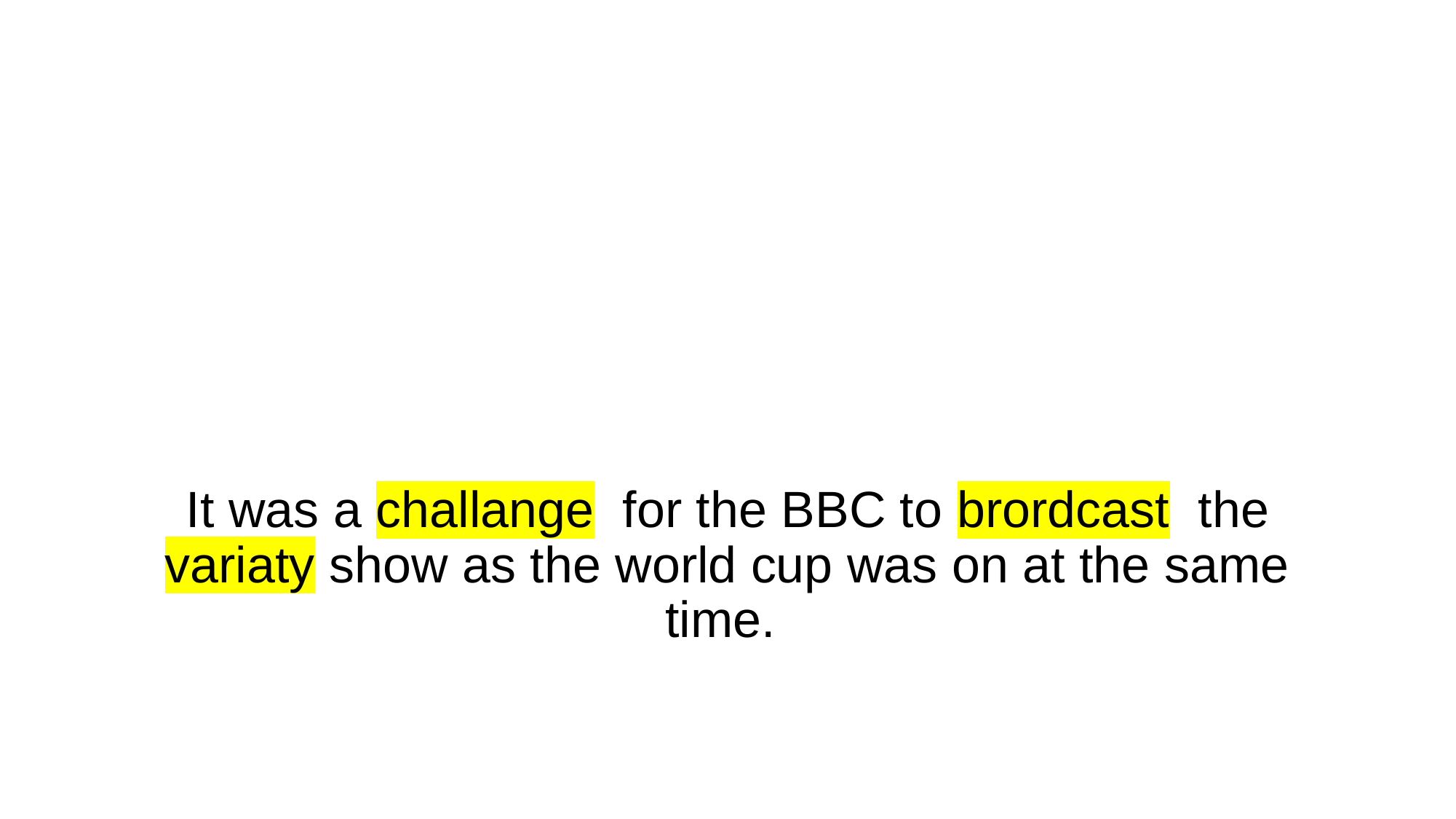

# It was a challange  for the BBC to brordcast  the variaty show as the world cup was on at the same time.